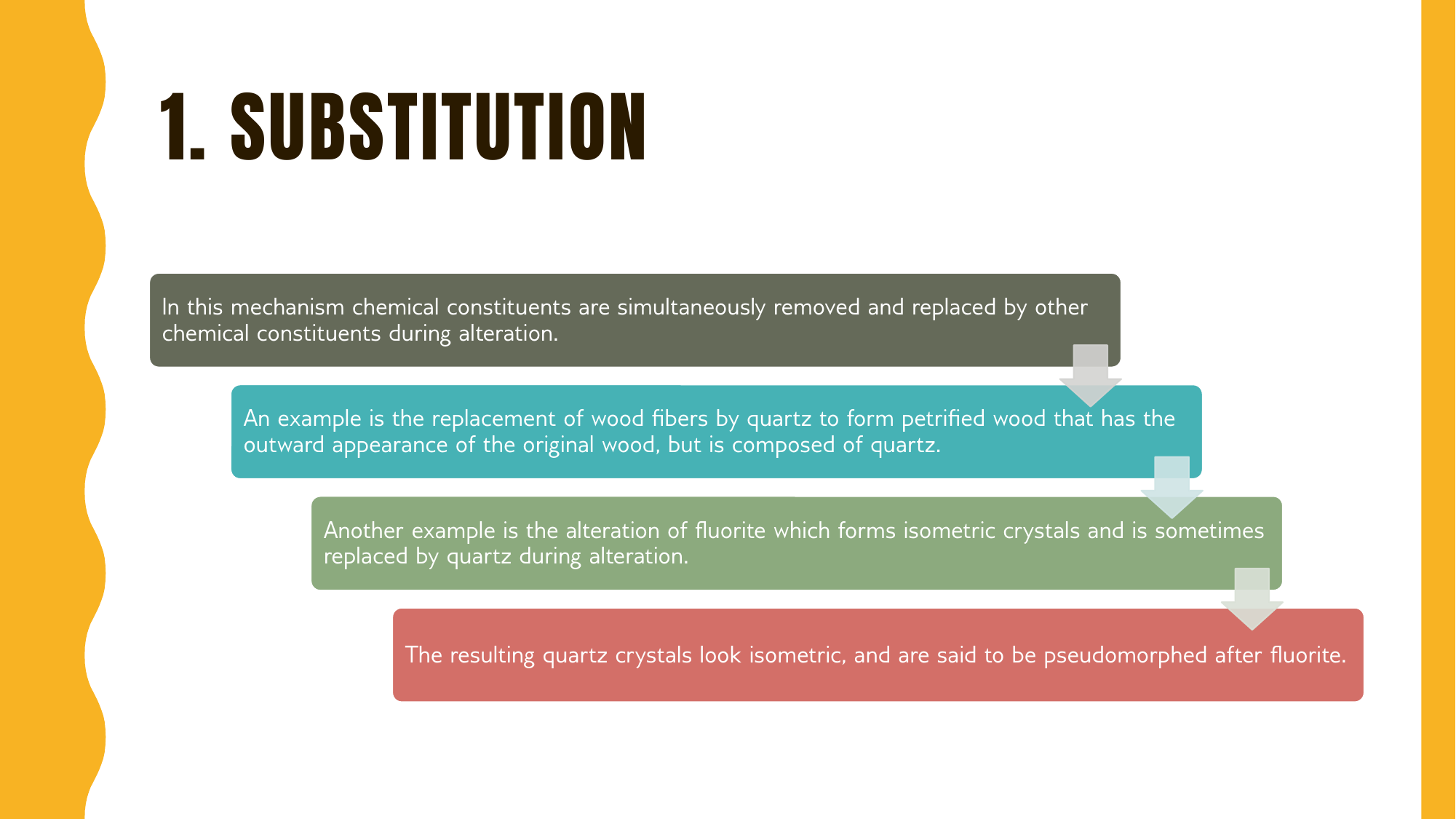

# 1. Substitution
In this mechanism chemical constituents are simultaneously removed and replaced by other chemical constituents during alteration.
An example is the replacement of wood fibers by quartz to form petrified wood that has the outward appearance of the original wood, but is composed of quartz.
Another example is the alteration of fluorite which forms isometric crystals and is sometimes replaced by quartz during alteration.
The resulting quartz crystals look isometric, and are said to be pseudomorphed after fluorite.